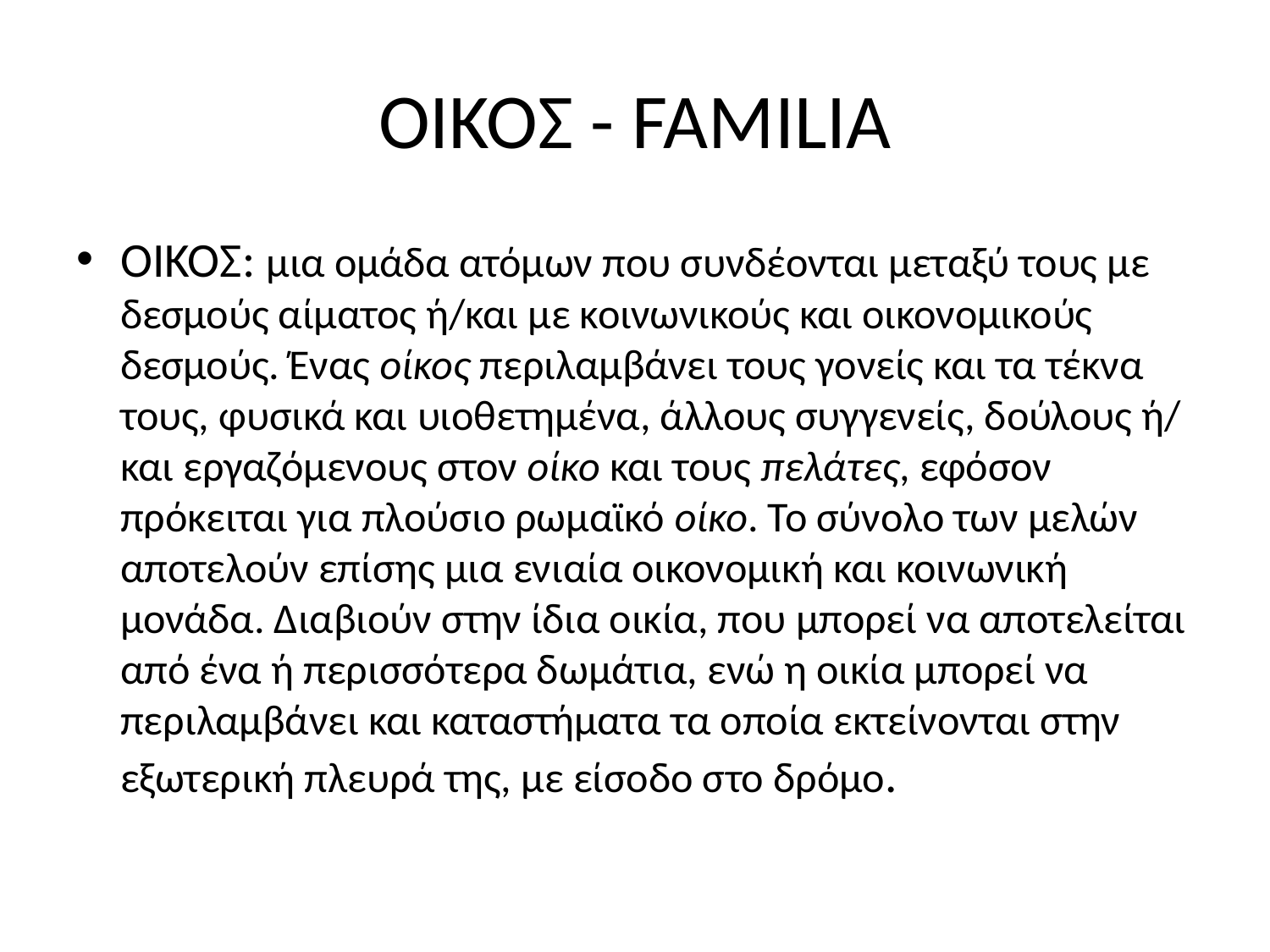

# ΟΙΚΟΣ - FAMILIA
ΟΙΚΟΣ: μια ομάδα ατόμων που συνδέονται μεταξύ τους με δεσμούς αίματος ή/και με κοινωνικούς και οικονομικούς δεσμούς. Ένας οίκος περιλαμβάνει τους γονείς και τα τέκνα τους, φυσικά και υιοθετημένα, άλλους συγγενείς, δούλους ή/ και εργαζόμενους στον οίκο και τους πελάτες, εφόσον πρόκειται για πλούσιο ρωμαϊκό οίκο. Το σύνολο των μελών αποτελούν επίσης μια ενιαία οικονομική και κοινωνική μονάδα. Διαβιούν στην ίδια οικία, που μπορεί να αποτελείται από ένα ή περισσότερα δωμάτια, ενώ η οικία μπορεί να περιλαμβάνει και καταστήματα τα οποία εκτείνονται στην εξωτερική πλευρά της, με είσοδο στο δρόμο.